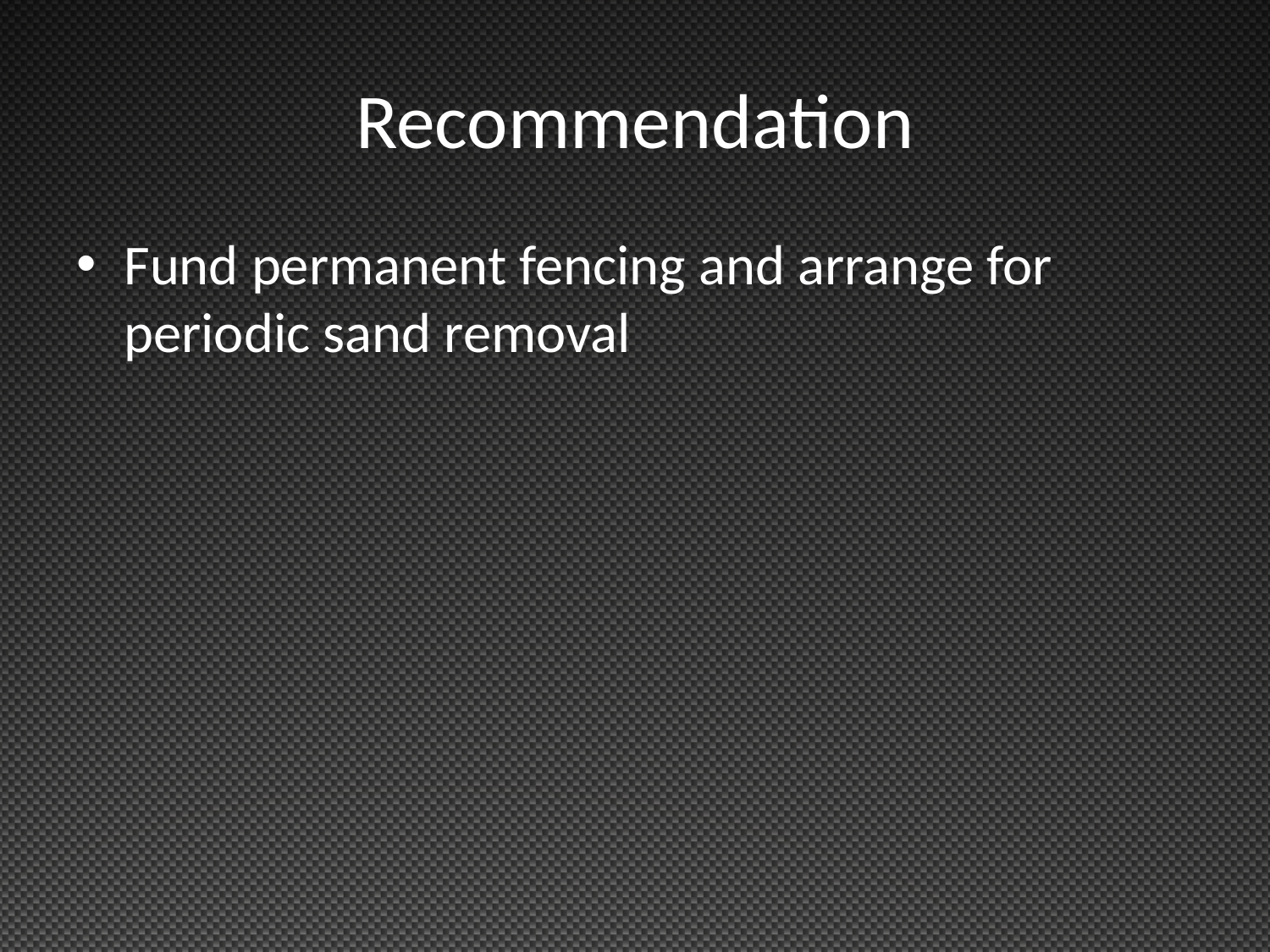

# Recommendation
Fund permanent fencing and arrange for periodic sand removal